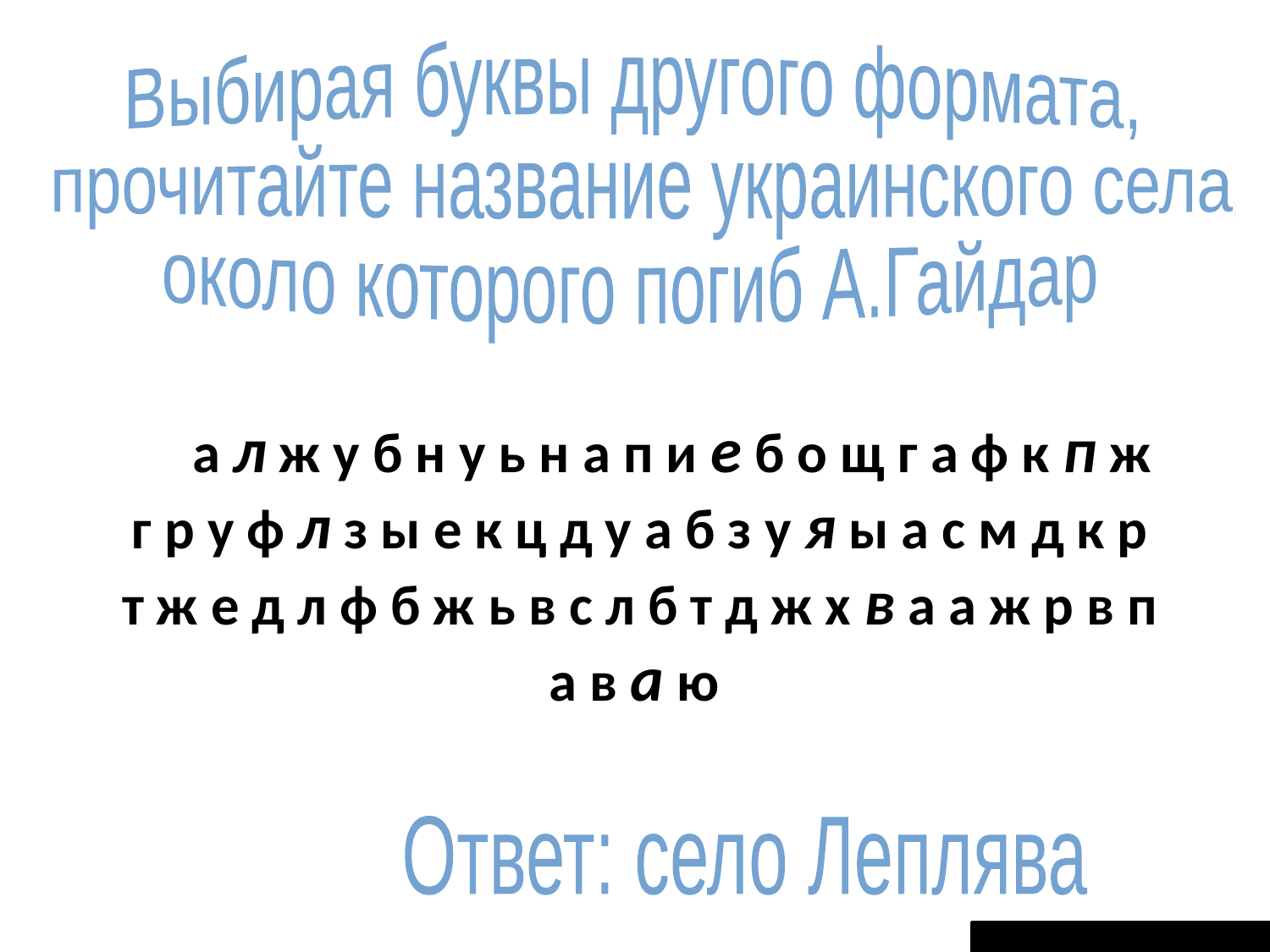

Выбирая буквы другого формата,
 прочитайте название украинского села,
около которого погиб А.Гайдар
а л ж у б н у ь н а п и е б о щ г а ф к п ж г р у ф л з ы е к ц д у а б з у я ы а с м д к р т ж е д л ф б ж ь в с л б т д ж х в а а ж р в п а в а ю
Ответ: село Леплява